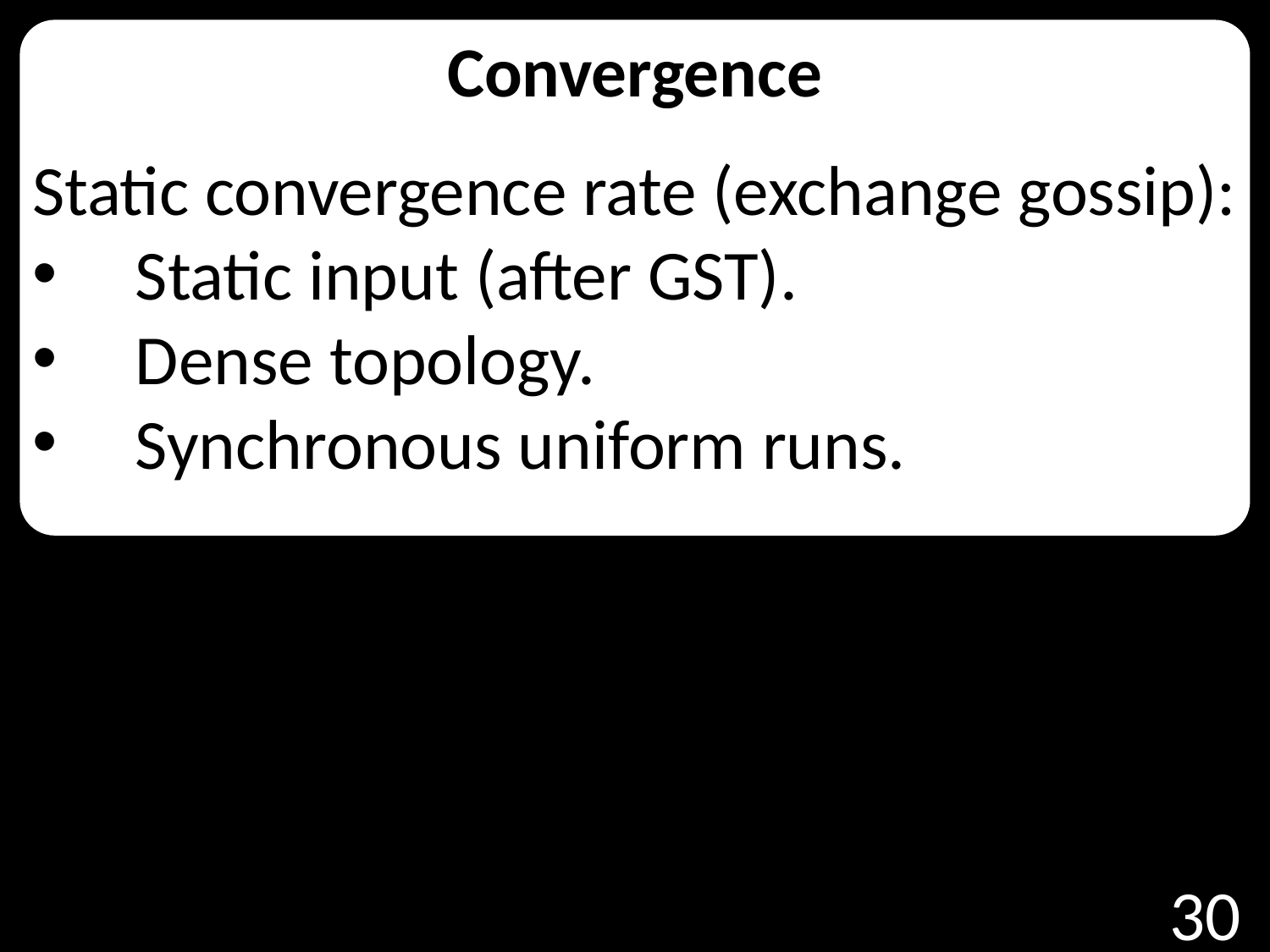

Convergence

Static convergence rate (exchange gossip):
Static input (after GST).
Dense topology.
Synchronous uniform runs.